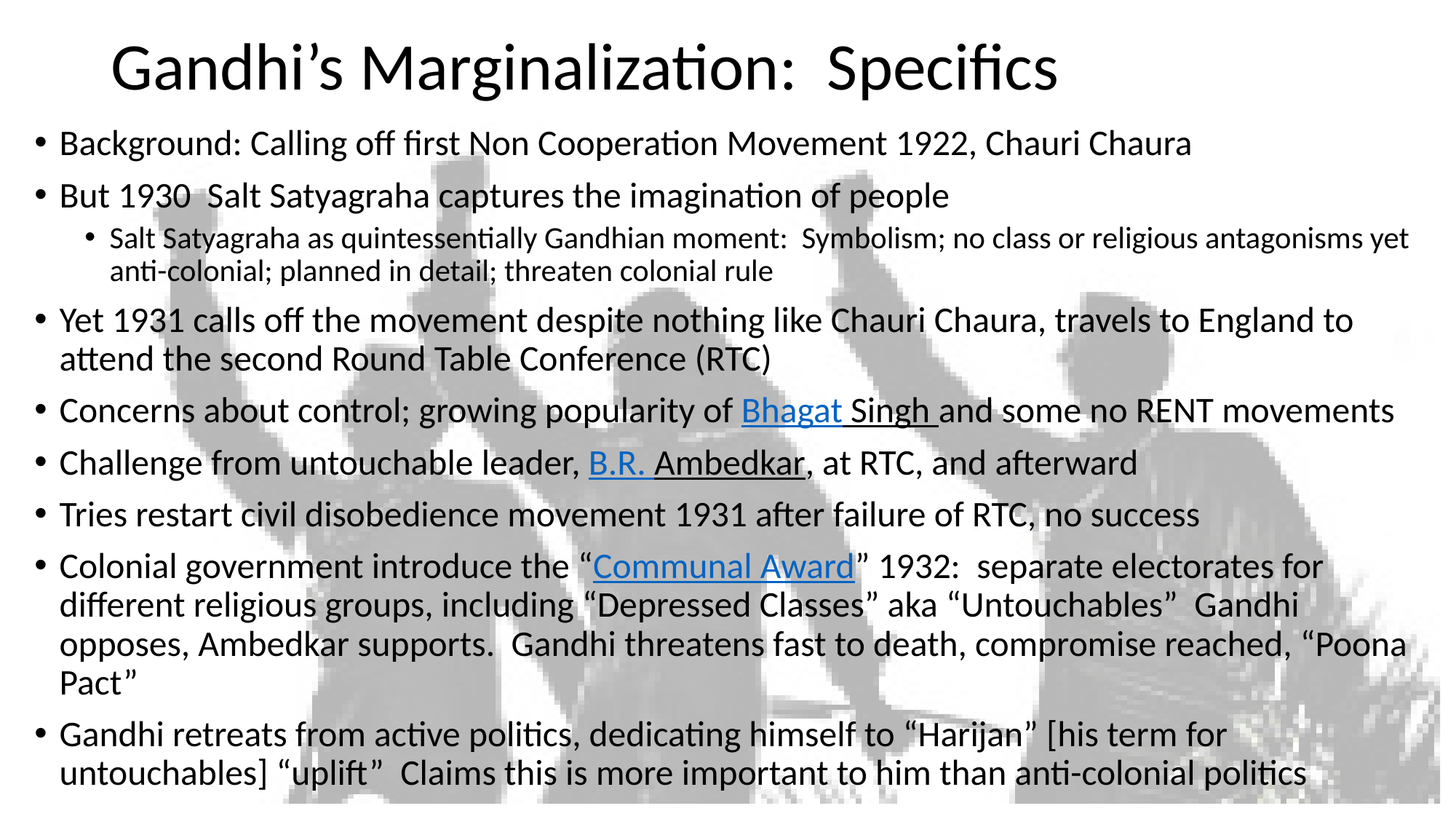

# Gandhi’s Marginalization:  Specifics
Background: Calling off first Non Cooperation Movement 1922, Chauri Chaura
But 1930  Salt Satyagraha captures the imagination of people
Salt Satyagraha as quintessentially Gandhian moment:  Symbolism; no class or religious antagonisms yet anti-colonial; planned in detail; threaten colonial rule
Yet 1931 calls off the movement despite nothing like Chauri Chaura, travels to England to attend the second Round Table Conference (RTC)
Concerns about control; growing popularity of Bhagat Singh and some no RENT movements
Challenge from untouchable leader, B.R. Ambedkar, at RTC, and afterward
Tries restart civil disobedience movement 1931 after failure of RTC, no success
Colonial government introduce the “Communal Award” 1932:  separate electorates for different religious groups, including “Depressed Classes” aka “Untouchables”  Gandhi opposes, Ambedkar supports.  Gandhi threatens fast to death, compromise reached, “Poona Pact”
Gandhi retreats from active politics, dedicating himself to “Harijan” [his term for untouchables] “uplift”  Claims this is more important to him than anti-colonial politics